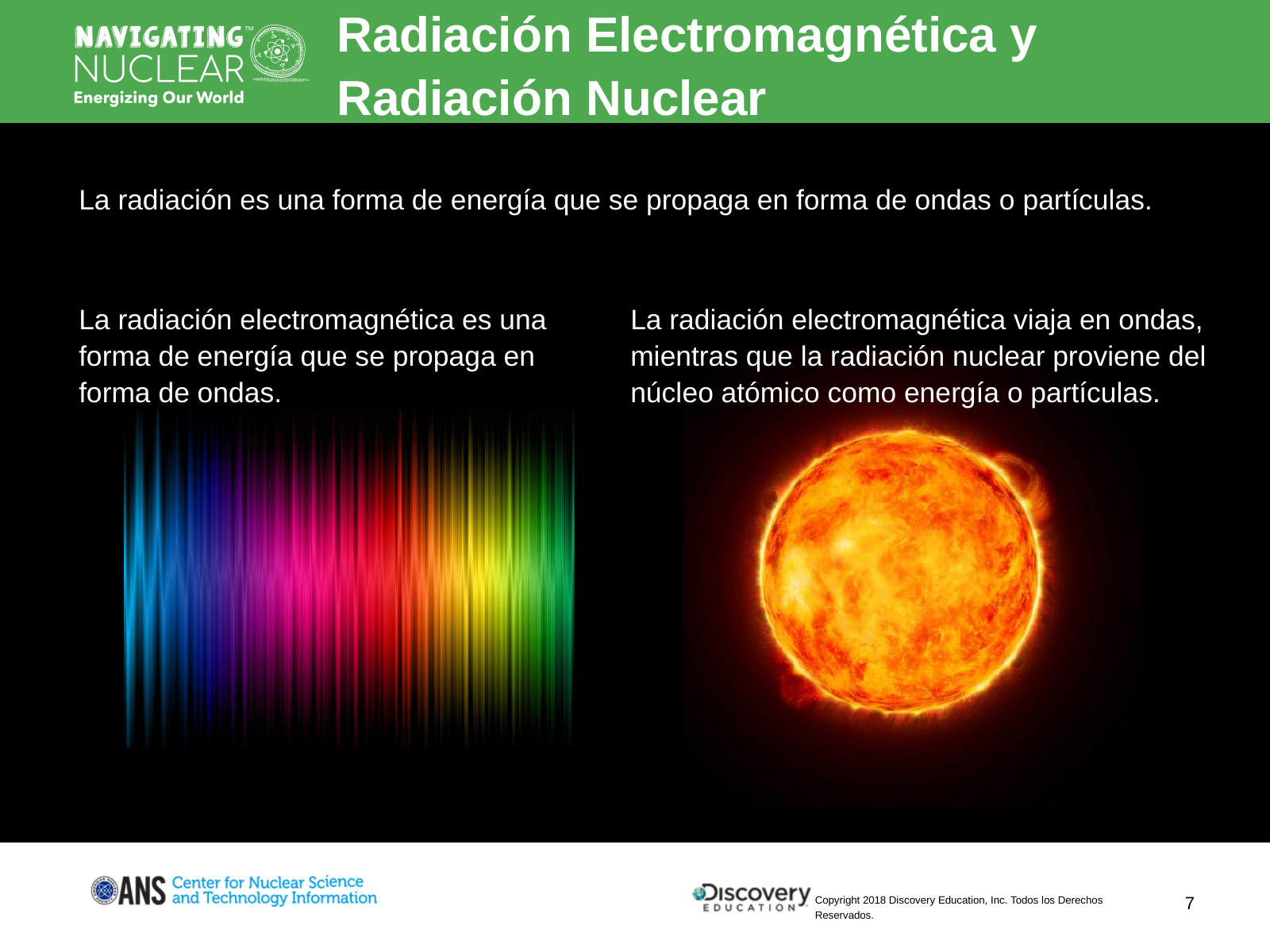

Radiación Electromagnética y Radiación Nuclear

La radiación es una forma de energía que se propaga en forma de ondas o partículas.
La radiación electromagnética es una forma de energía que se propaga en forma de ondas.
La radiación electromagnética viaja en ondas, mientras que la radiación nuclear proviene del núcleo atómico como energía o partículas.

7
Copyright 2018 Discovery Education, Inc. Todos los Derechos Reservados.